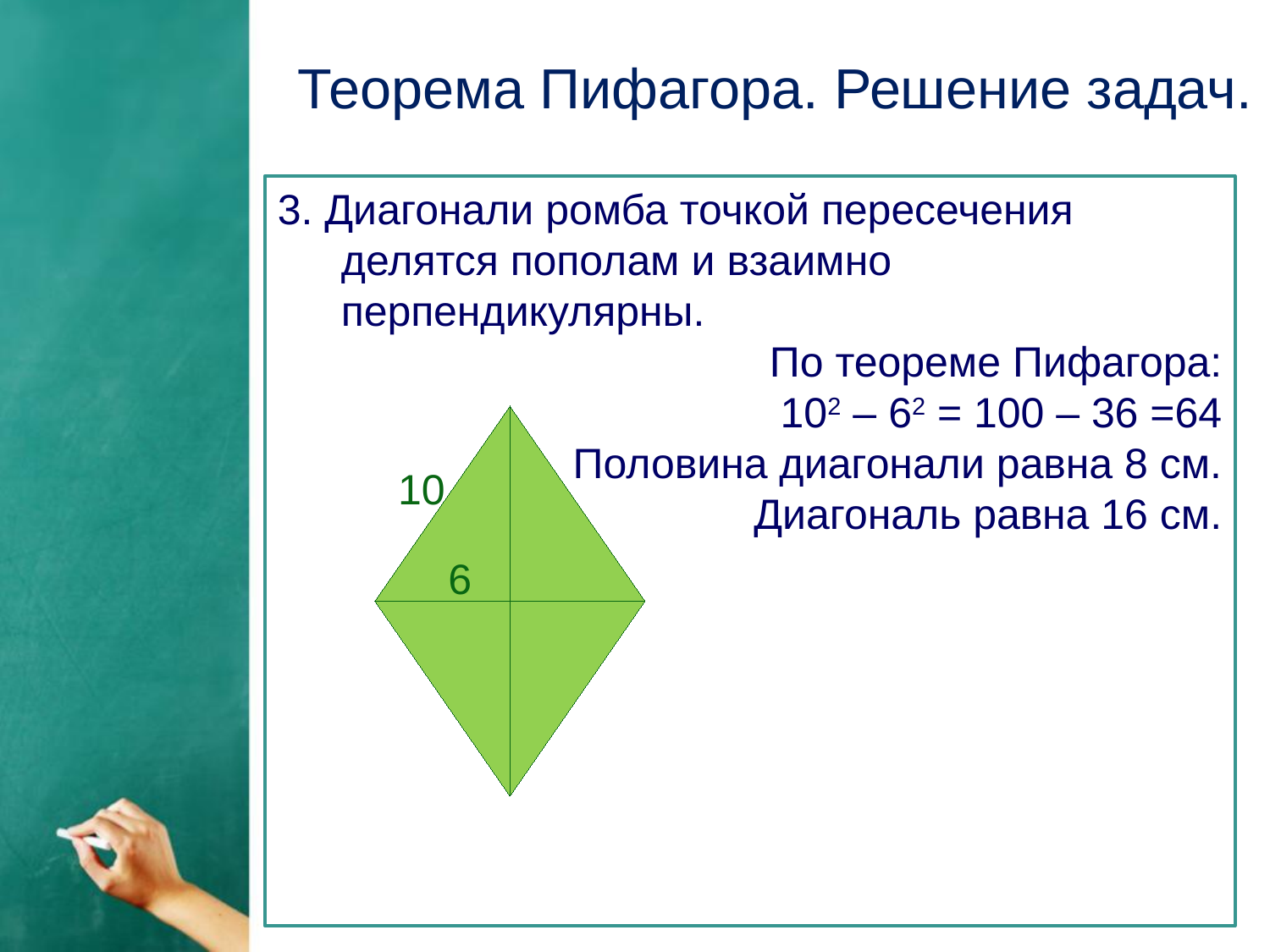

Теорема Пифагора. Решение задач.
3. Диагонали ромба точкой пересечения делятся пополам и взаимно перпендикулярны.
По теореме Пифагора:
102 – 62 = 100 – 36 =64
Половина диагонали равна 8 см.
Диагональ равна 16 см.

10
6